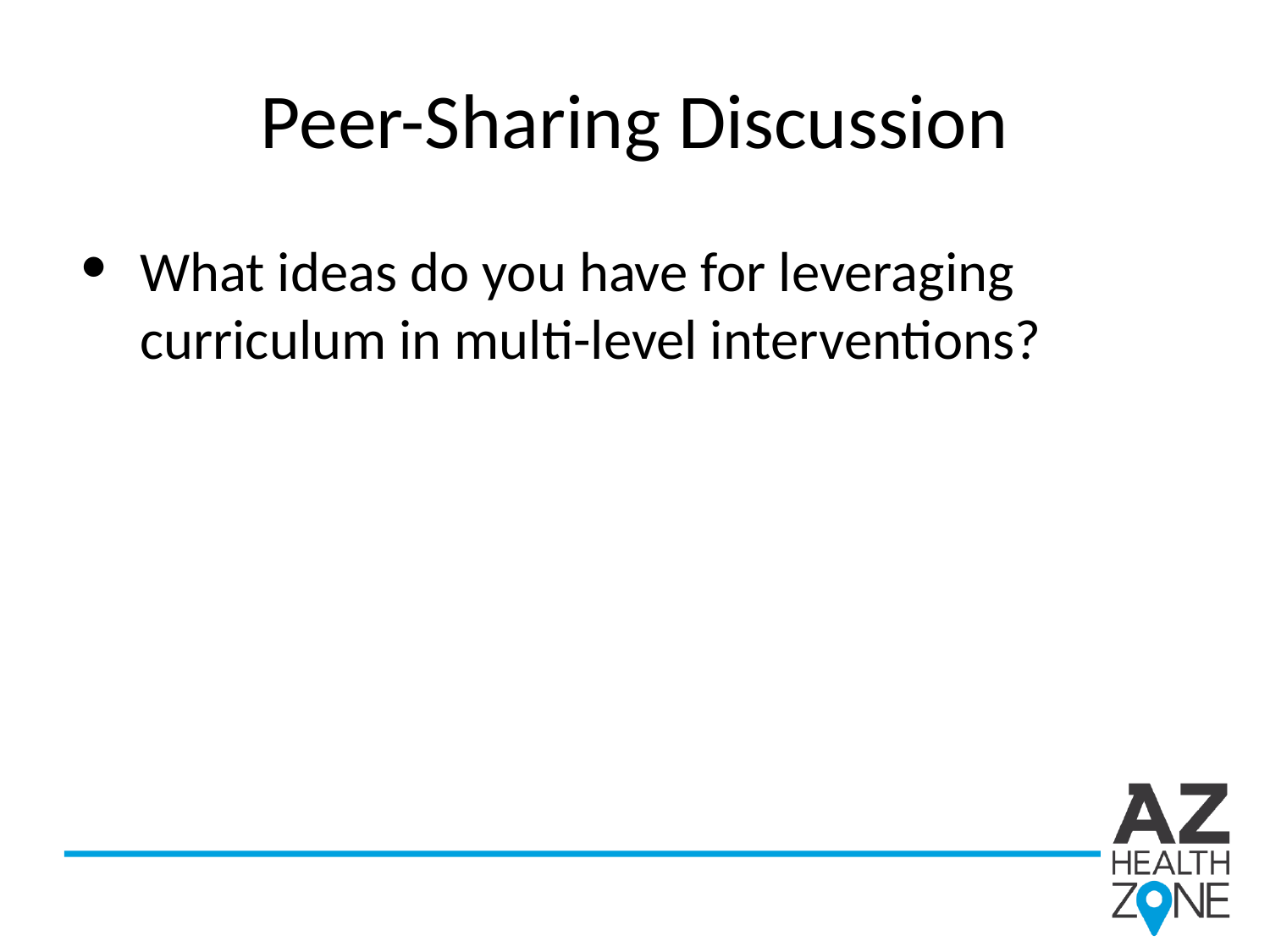

# Peer-Sharing Discussion
What ideas do you have for leveraging curriculum in multi-level interventions?